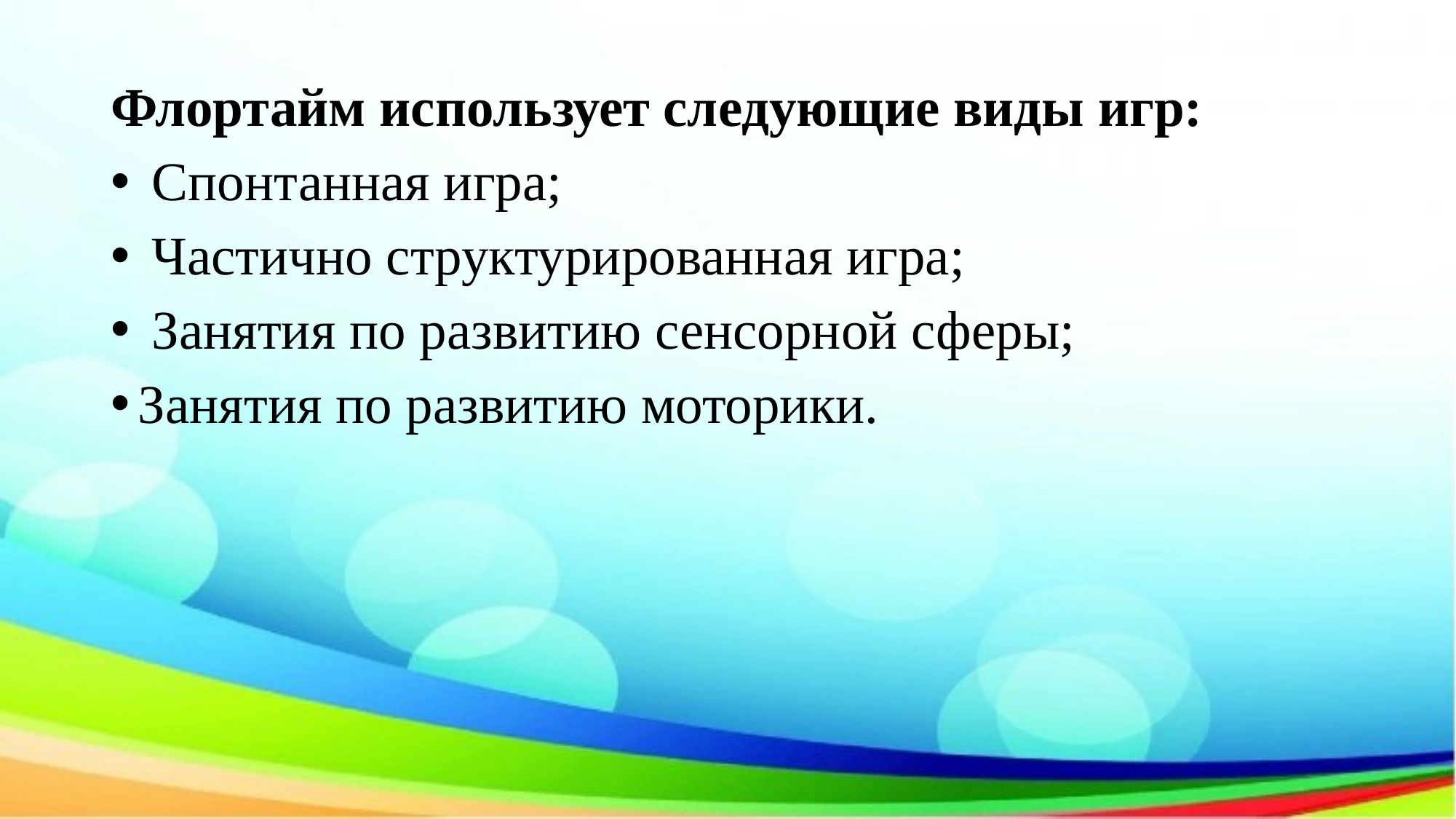

Флортайм использует следующие виды игр:
 Спонтанная игра;
 Частично структурированная игра;
 Занятия по развитию сенсорной сферы;
Занятия по развитию моторики.